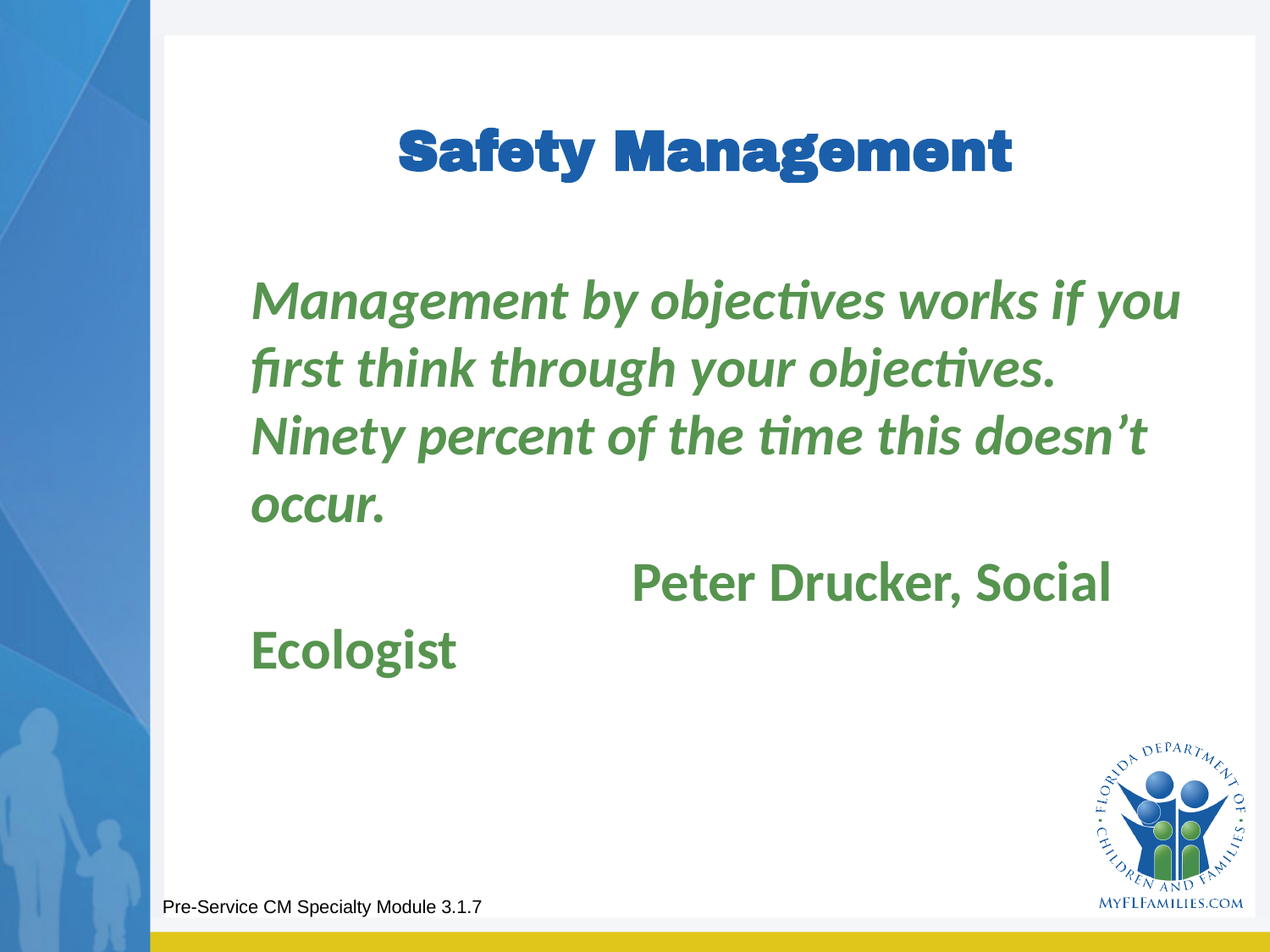

# Safety Management
Management by objectives works if you first think through your objectives. Ninety percent of the time this doesn’t occur.
			Peter Drucker, Social Ecologist
Pre-Service CM Specialty Module 3.1.7